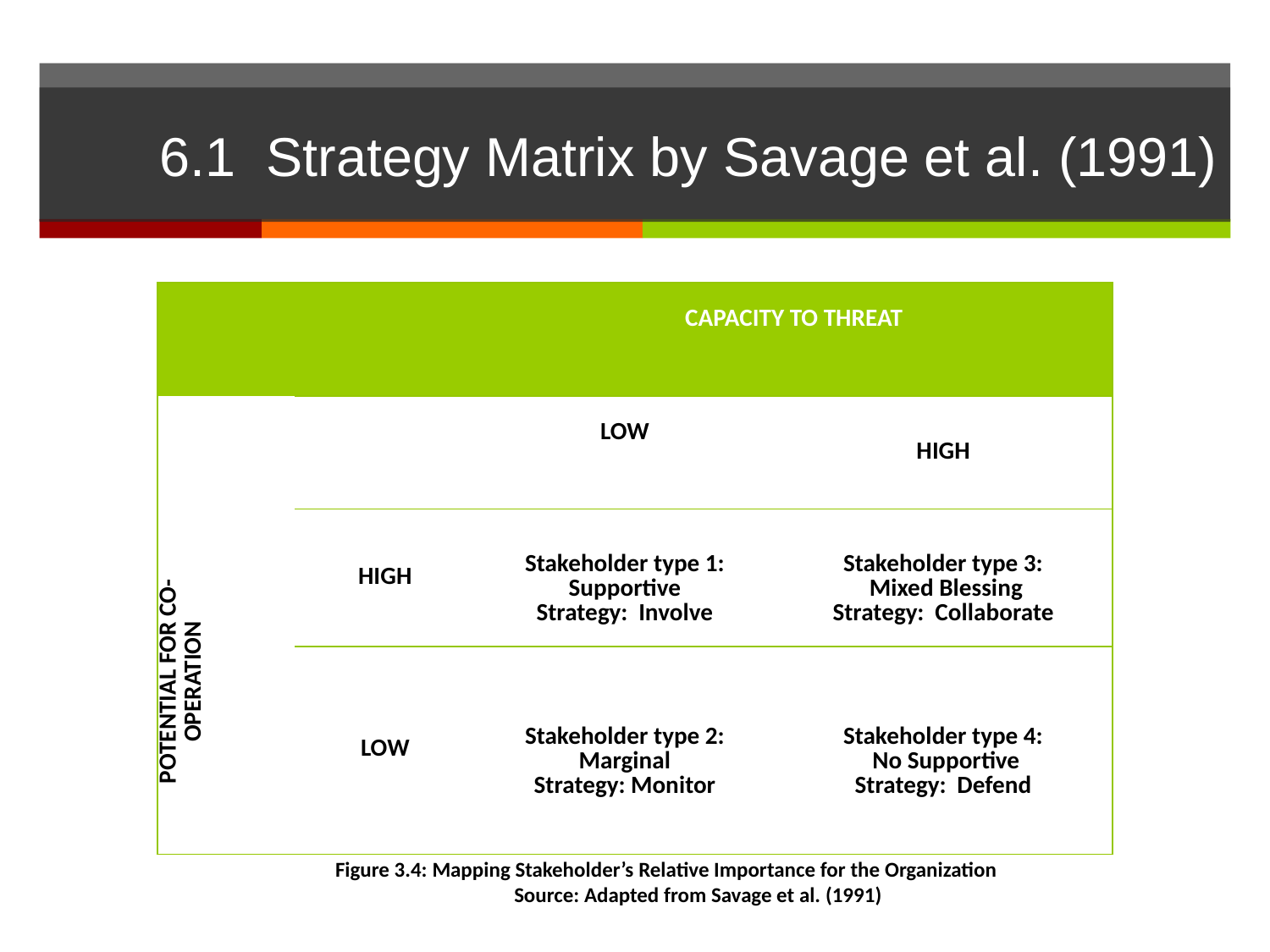

# 6.1  Strategy Matrix by Savage et al. (1991)
|  |  | CAPACITY TO THREAT |  |
| --- | --- | --- | --- |
|  |  | LOW | HIGH |
| POTENTIAL FOR CO-OPERATION | HIGH | Stakeholder type 1: Supportive Strategy: Involve | Stakeholder type 3: Mixed Blessing Strategy: Collaborate |
|  | LOW | Stakeholder type 2: Marginal Strategy: Monitor | Stakeholder type 4: No Supportive Strategy: Defend |
Figure 3.4: Mapping Stakeholder’s Relative Importance for the Organization
Source: Adapted from Savage et al. (1991)